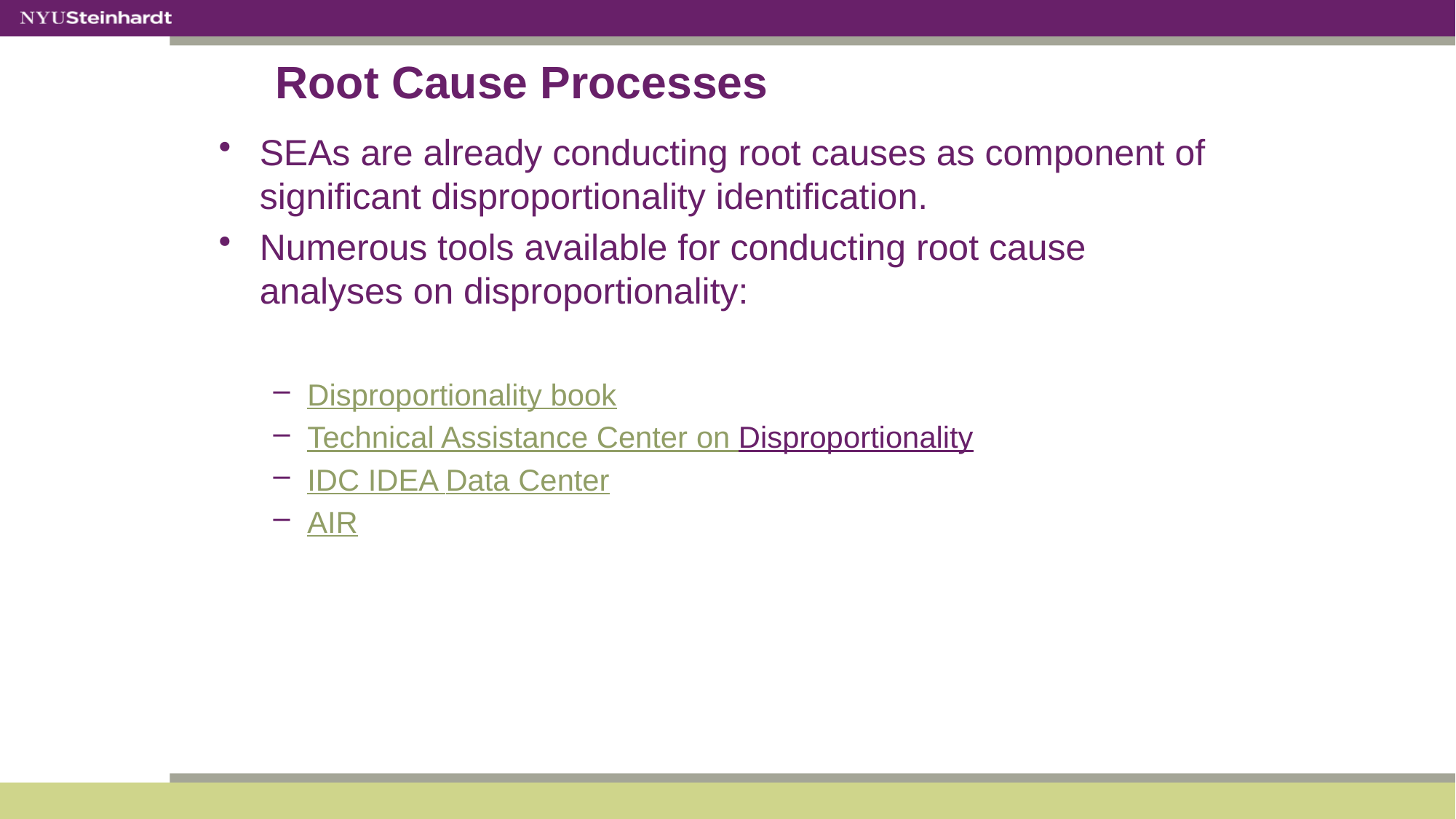

# Root Cause Processes
SEAs are already conducting root causes as component of significant disproportionality identification.
Numerous tools available for conducting root cause analyses on disproportionality:

Disproportionality book
Technical Assistance Center on Disproportionality
IDC IDEA Data Center
AIR